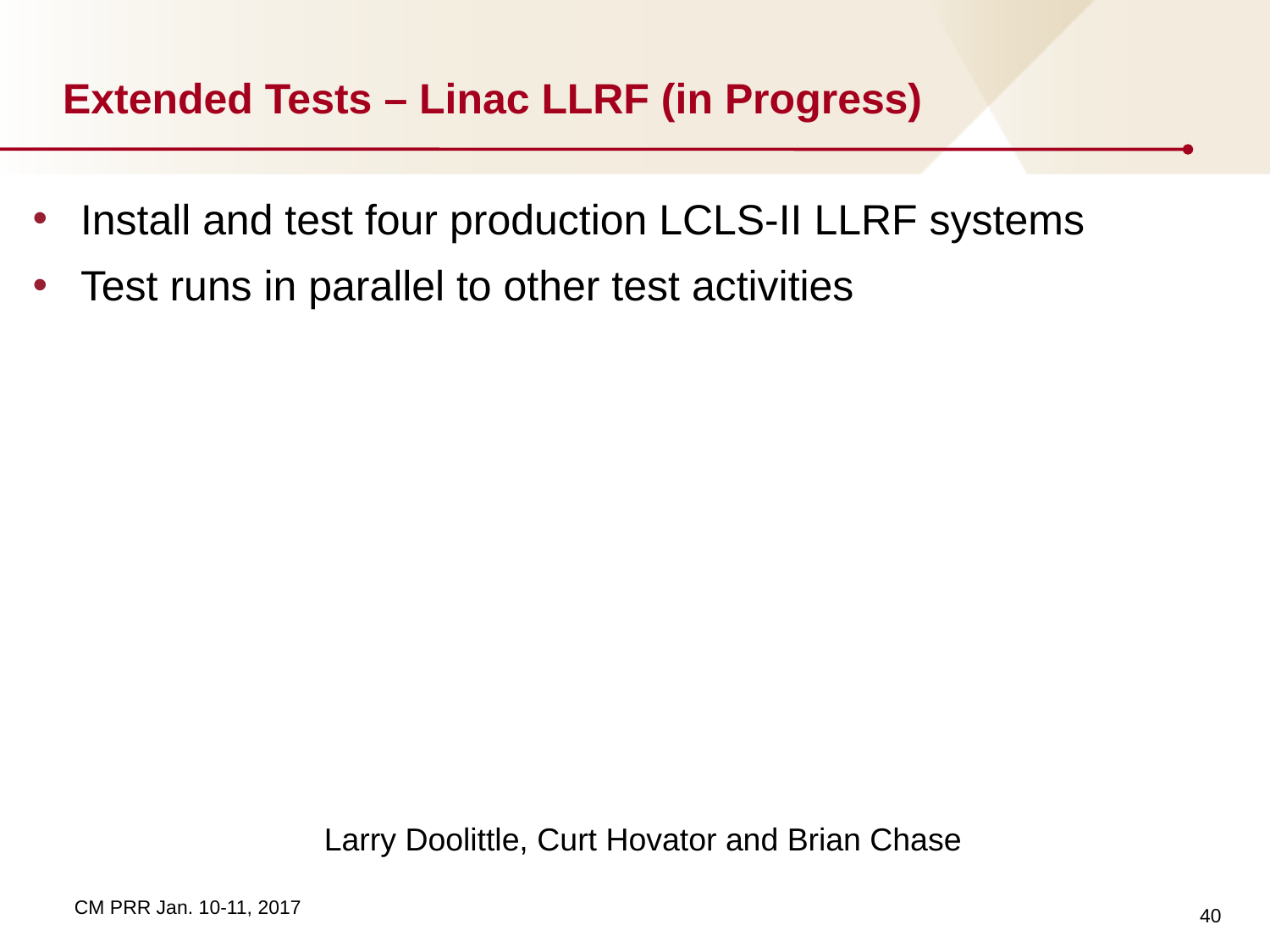

# Extended Tests – Linac LLRF (in Progress)
Install and test four production LCLS-II LLRF systems
Test runs in parallel to other test activities

Larry Doolittle, Curt Hovator and Brian Chase
40
CM PRR Jan. 10-11, 2017